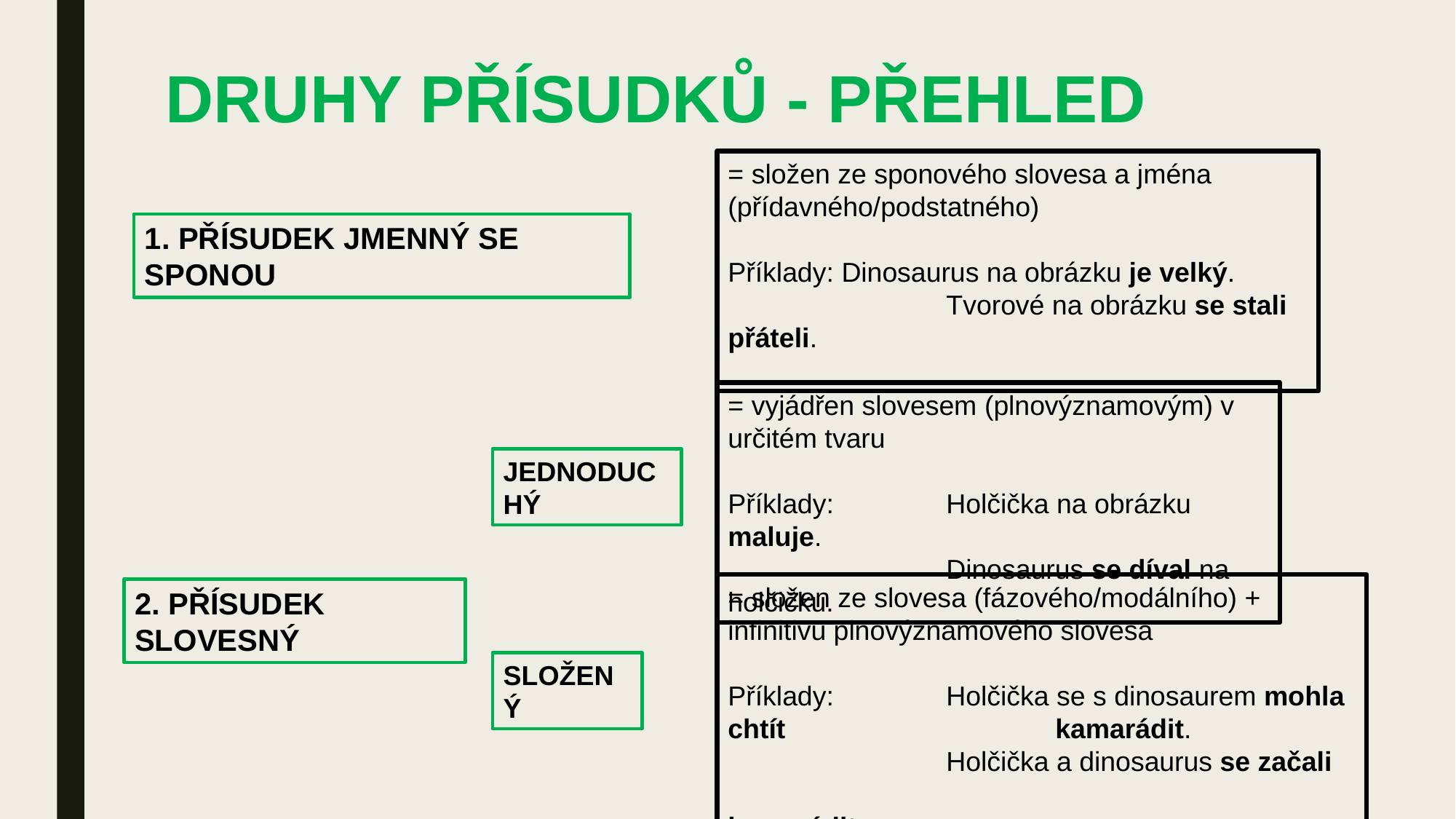

DRUHY PŘÍSUDKŮ - PŘEHLED
= složen ze sponového slovesa a jména (přídavného/podstatného)

Příklady: Dinosaurus na obrázku je velký.
		Tvorové na obrázku se stali přáteli.

1. PŘÍSUDEK JMENNÝ SE SPONOU
= vyjádřen slovesem (plnovýznamovým) v určitém tvaru

Příklady: 	Holčička na obrázku maluje.
		Dinosaurus se díval na holčičku.
JEDNODUCHÝ
= složen ze slovesa (fázového/modálního) + infinitivu plnovýznamového slovesa

Příklady: 	Holčička se s dinosaurem mohla chtít 			kamarádit.
		Holčička a dinosaurus se začali 					kamarádit.
2. PŘÍSUDEK SLOVESNÝ
SLOŽENÝ